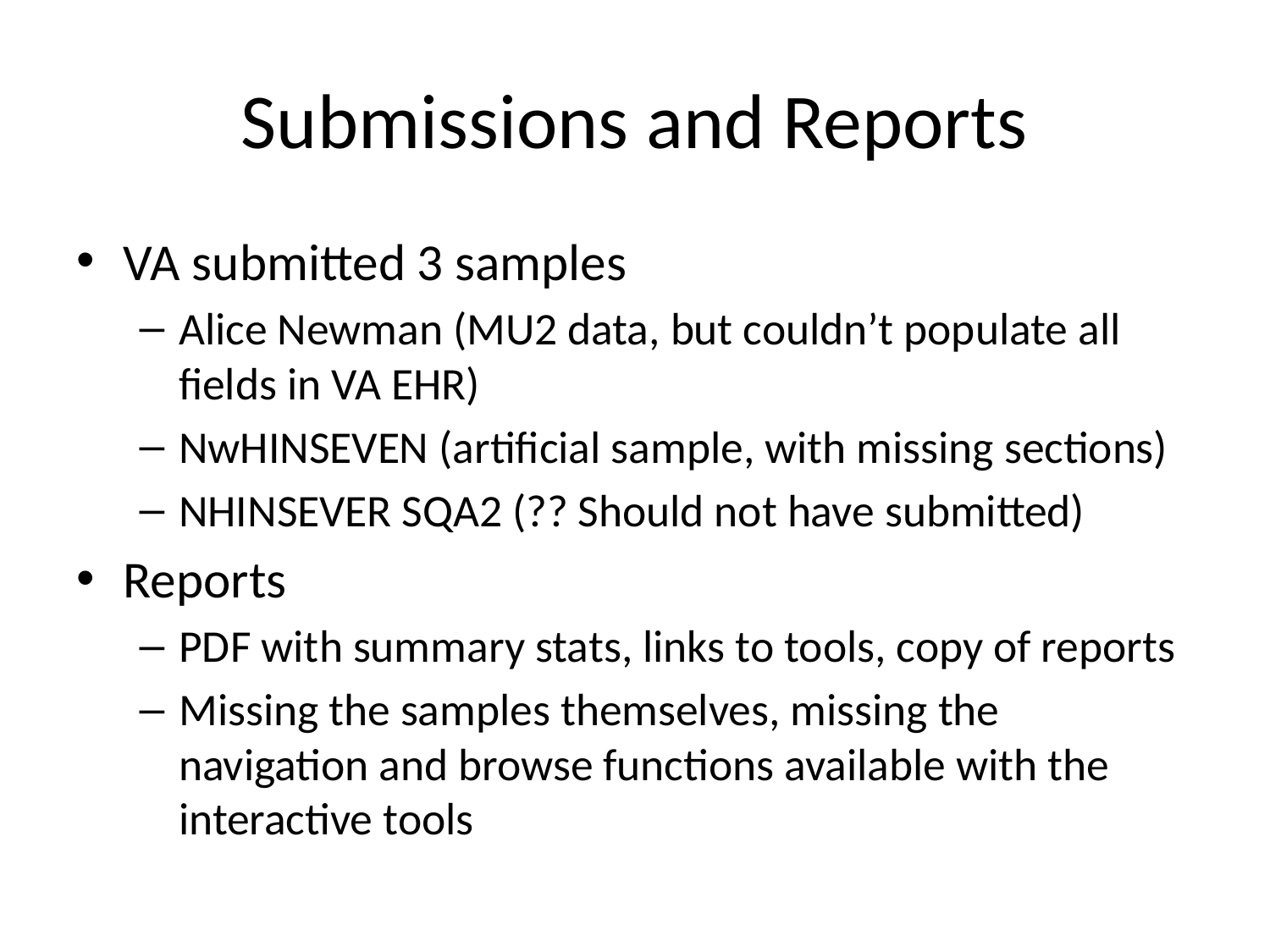

# Submissions and Reports
VA submitted 3 samples
Alice Newman (MU2 data, but couldn’t populate all fields in VA EHR)
NwHINSEVEN (artificial sample, with missing sections)
NHINSEVER SQA2 (?? Should not have submitted)
Reports
PDF with summary stats, links to tools, copy of reports
Missing the samples themselves, missing the navigation and browse functions available with the interactive tools